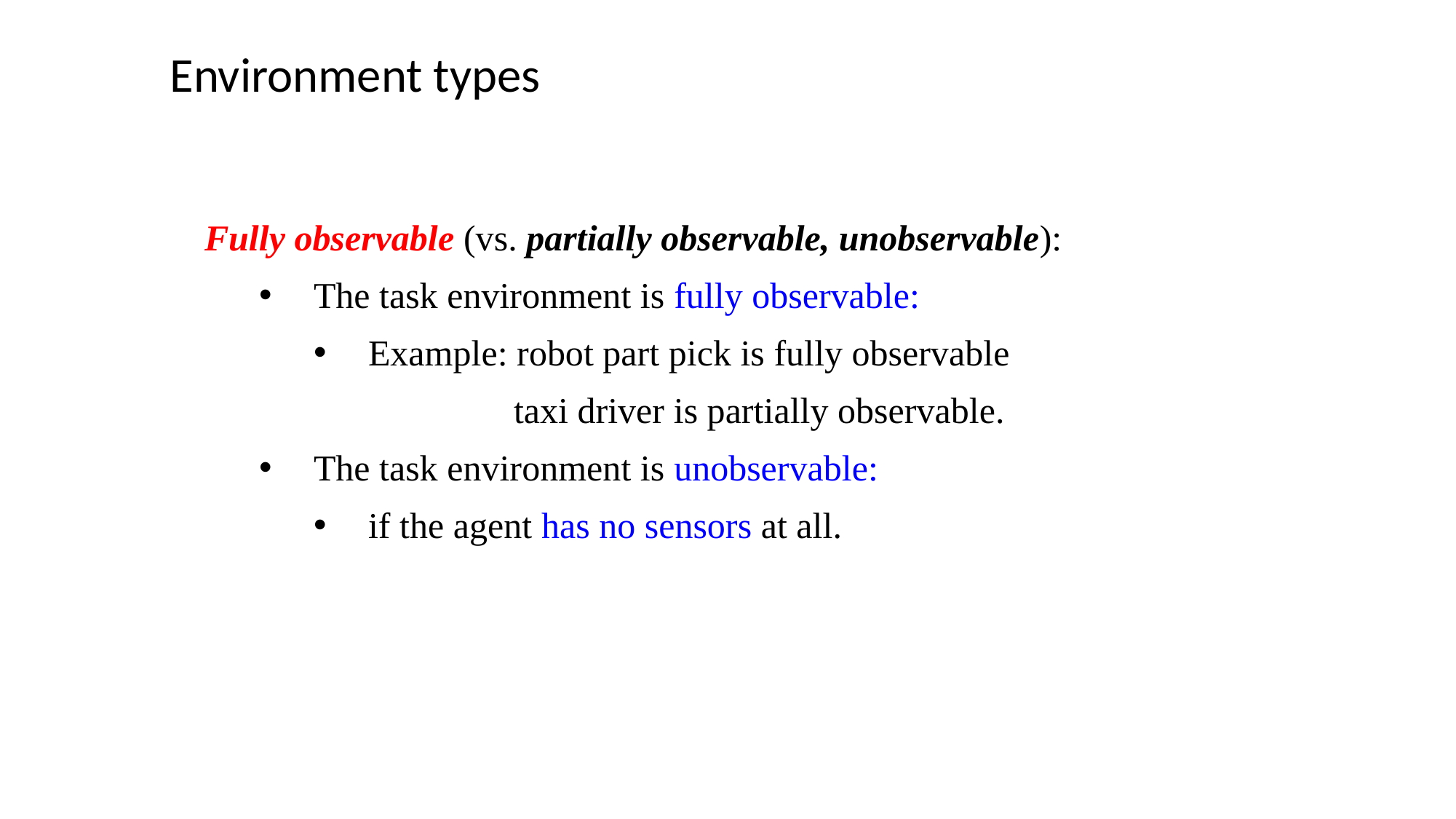

# Environment types
Fully observable (vs. partially observable, unobservable):
The task environment is fully observable:
Example: robot part pick is fully observable
                      taxi driver is partially observable.
The task environment is unobservable:
if the agent has no sensors at all.